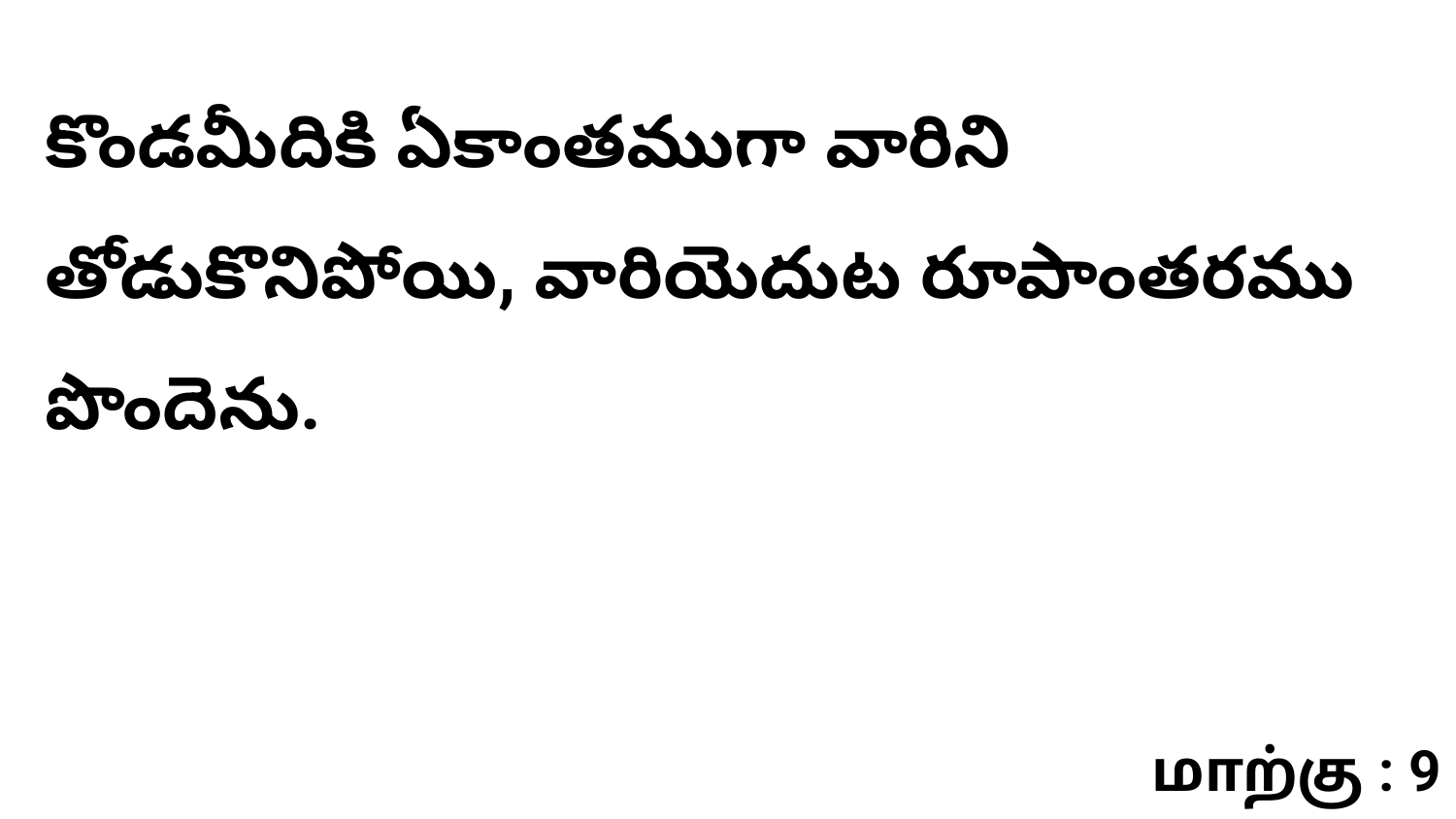

కొండమీదికి ఏకాంతముగా వారిని తోడుకొనిపోయి, వారియెదుట రూపాంతరము పొందెను.
மாற்கு : 9